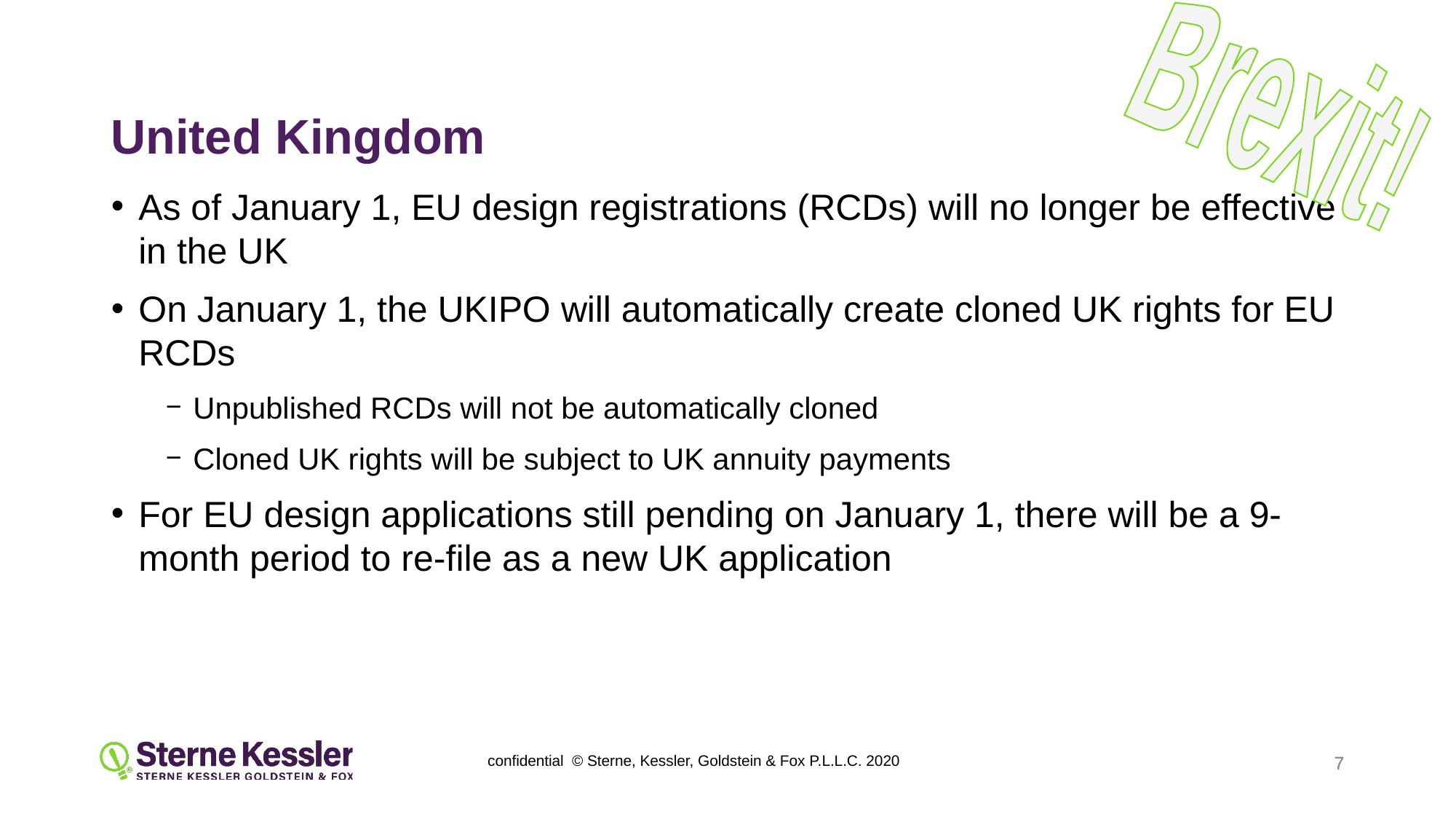

United Kingdom
Brexit!
As of January 1, EU design registrations (RCDs) will no longer be effective in the UK
On January 1, the UKIPO will automatically create cloned UK rights for EU RCDs
Unpublished RCDs will not be automatically cloned
Cloned UK rights will be subject to UK annuity payments
For EU design applications still pending on January 1, there will be a 9-month period to re-file as a new UK application